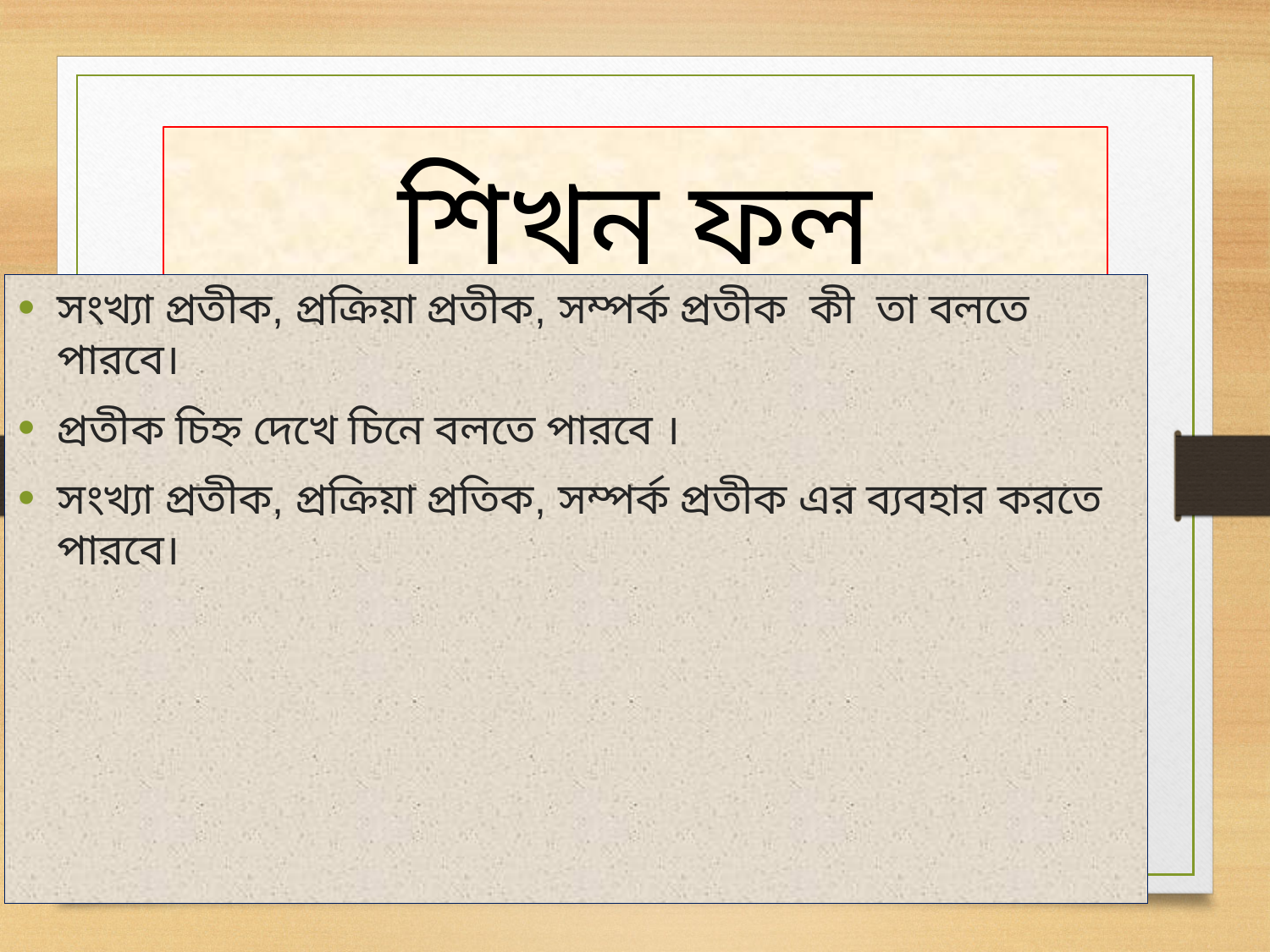

# শিখন ফল
সংখ্যা প্রতীক, প্রক্রিয়া প্রতীক, সম্পর্ক প্রতীক  কী  তা বলতে পারবে।
প্রতীক চিহ্ন দেখে চিনে বলতে পারবে ।
সংখ্যা প্রতীক, প্রক্রিয়া প্রতিক, সম্পর্ক প্রতীক এর ব্যবহার করতে পারবে।